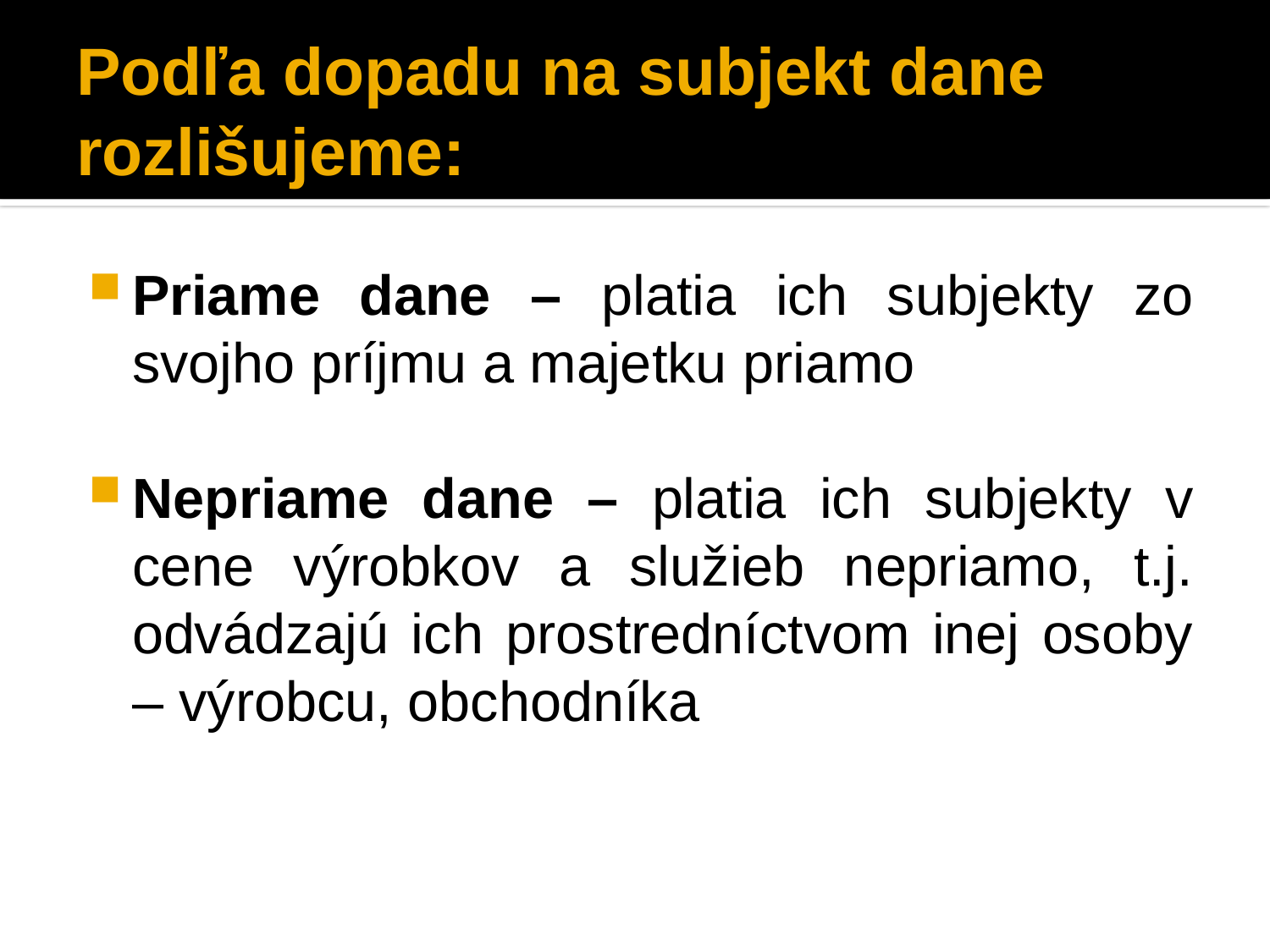

# Podľa dopadu na subjekt dane rozlišujeme:
Priame dane – platia ich subjekty zo svojho príjmu a majetku priamo

Nepriame dane – platia ich subjekty v cene výrobkov a služieb nepriamo, t.j. odvádzajú ich prostredníctvom inej osoby – výrobcu, obchodníka